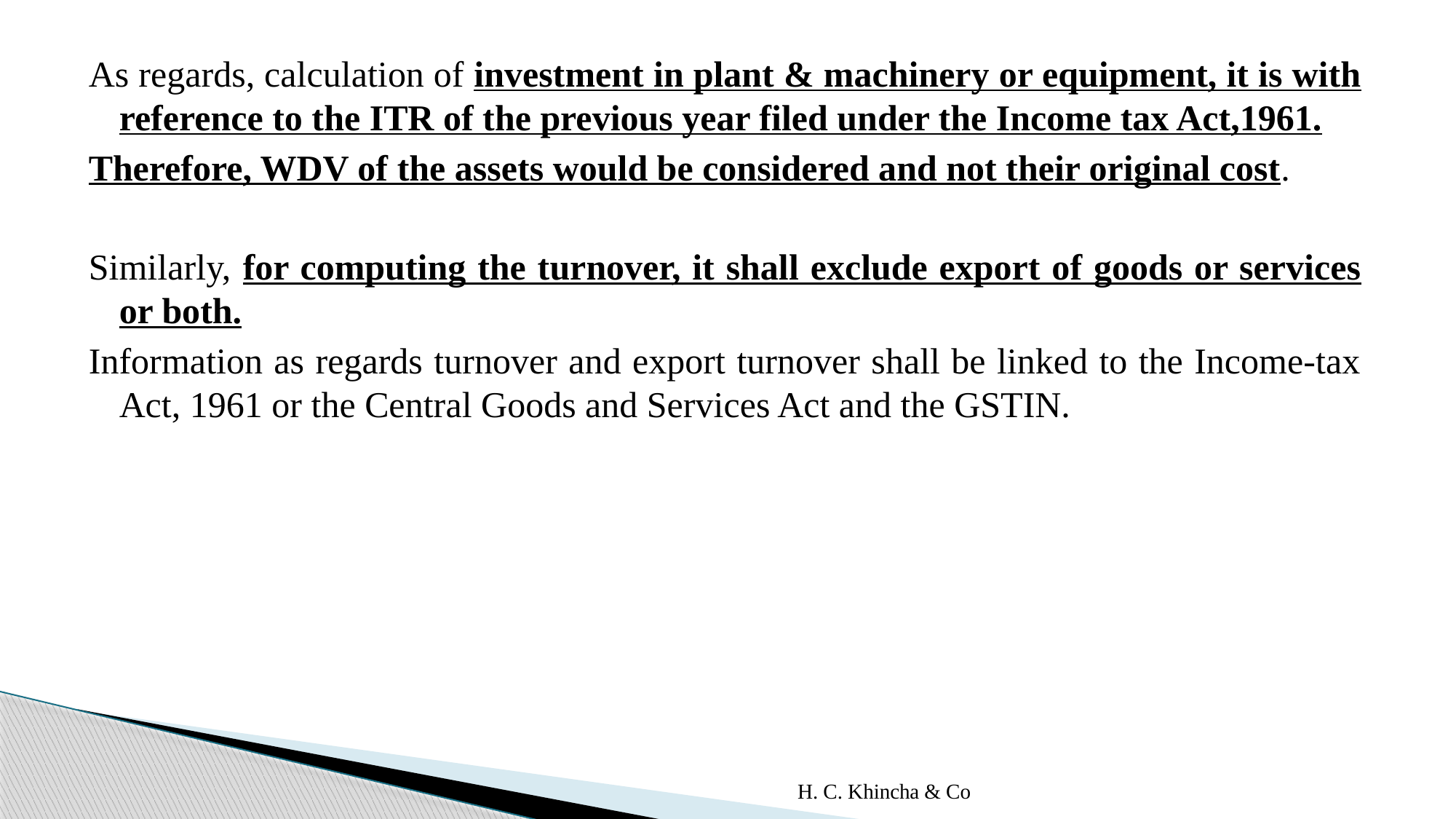

As regards, calculation of investment in plant & machinery or equipment, it is with reference to the ITR of the previous year filed under the Income tax Act,1961.
Therefore, WDV of the assets would be considered and not their original cost.

Similarly, for computing the turnover, it shall exclude export of goods or services or both.
Information as regards turnover and export turnover shall be linked to the Income-tax Act, 1961 or the Central Goods and Services Act and the GSTIN.

H. C. Khincha & Co